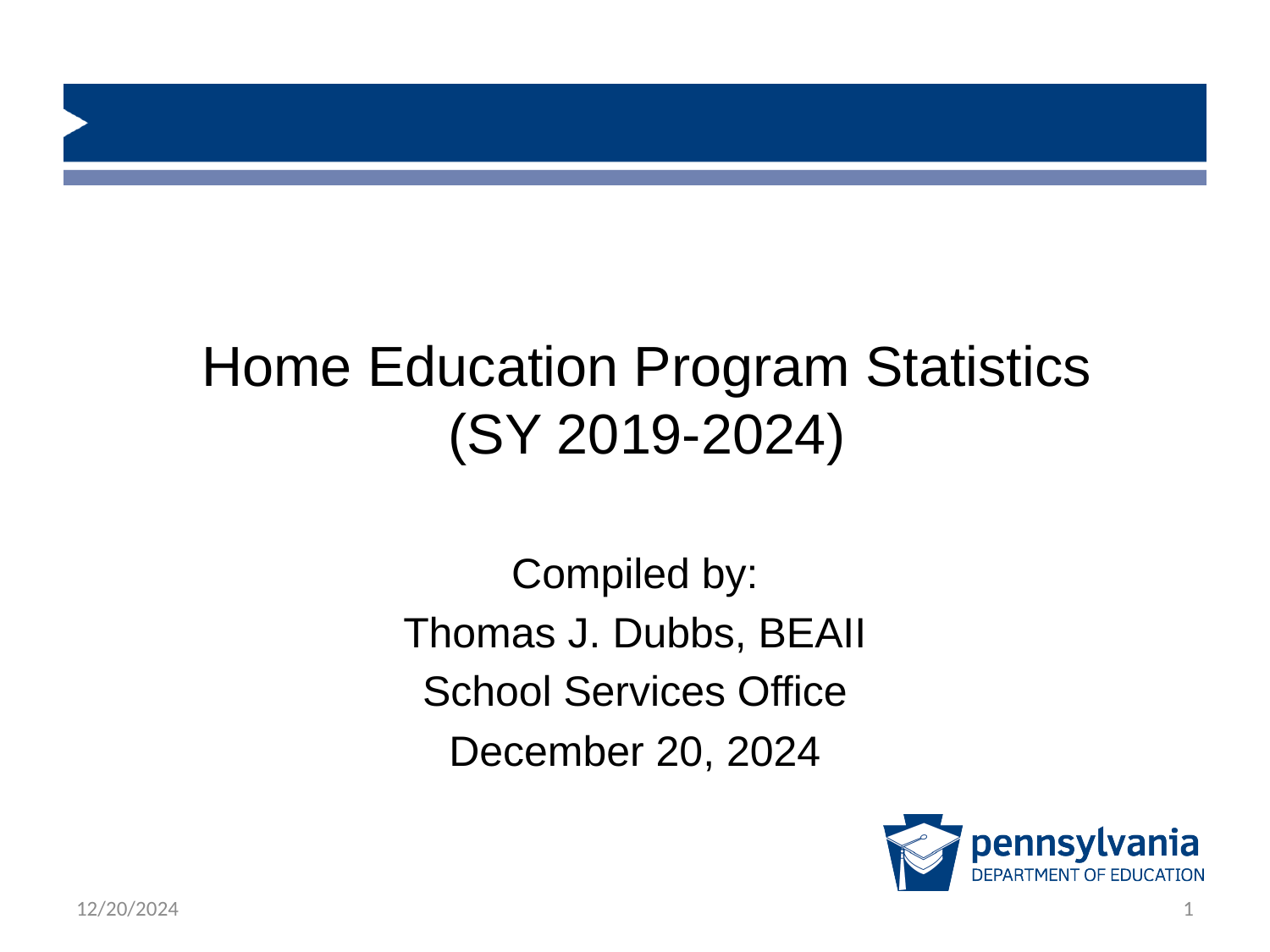

# Home Education Program Statistics (SY 2019-2024)
Compiled by:
Thomas J. Dubbs, BEAII
School Services Office
December 20, 2024

12/20/2024
1